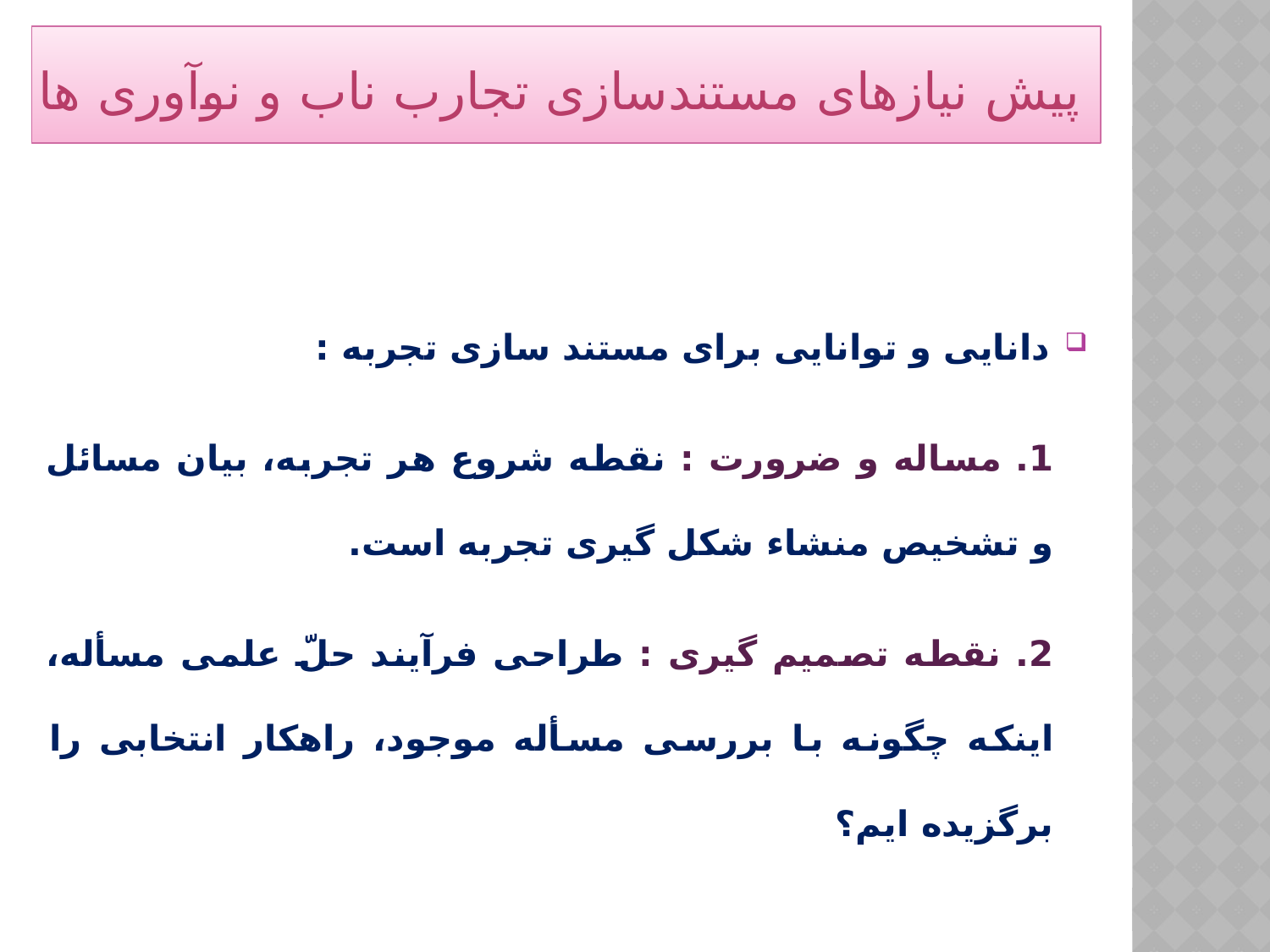

# پیش نیازهای مستندسازی تجارب ناب و نوآوری ها
دانایی و توانایی برای مستند سازی تجربه :
1. مساله و ضرورت : نقطه شروع هر تجربه، بیان مسائل و تشخیص منشاء شکل گیری تجربه است.
2. نقطه تصمیم گیری : طراحی فرآیند حلّ علمی مسأله، اینکه چگونه با بررسی مسأله موجود، راهکار انتخابی را برگزیده ایم؟